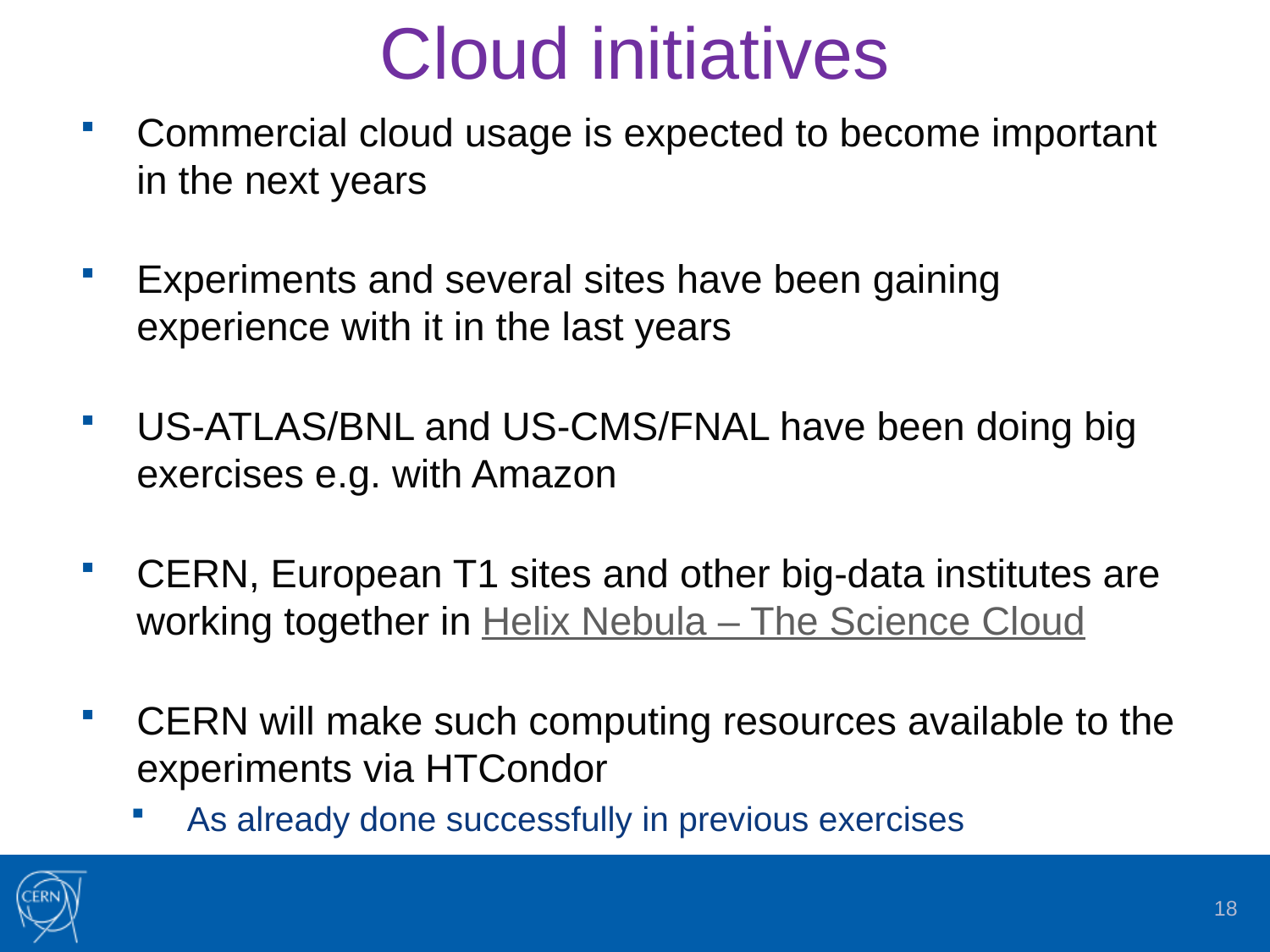

# Cloud initiatives
Commercial cloud usage is expected to become important in the next years

Experiments and several sites have been gaining experience with it in the last years

US-ATLAS/BNL and US-CMS/FNAL have been doing big exercises e.g. with Amazon

CERN, European T1 sites and other big-data institutes are working together in Helix Nebula – The Science Cloud

CERN will make such computing resources available to the experiments via HTCondor
As already done successfully in previous exercises
18